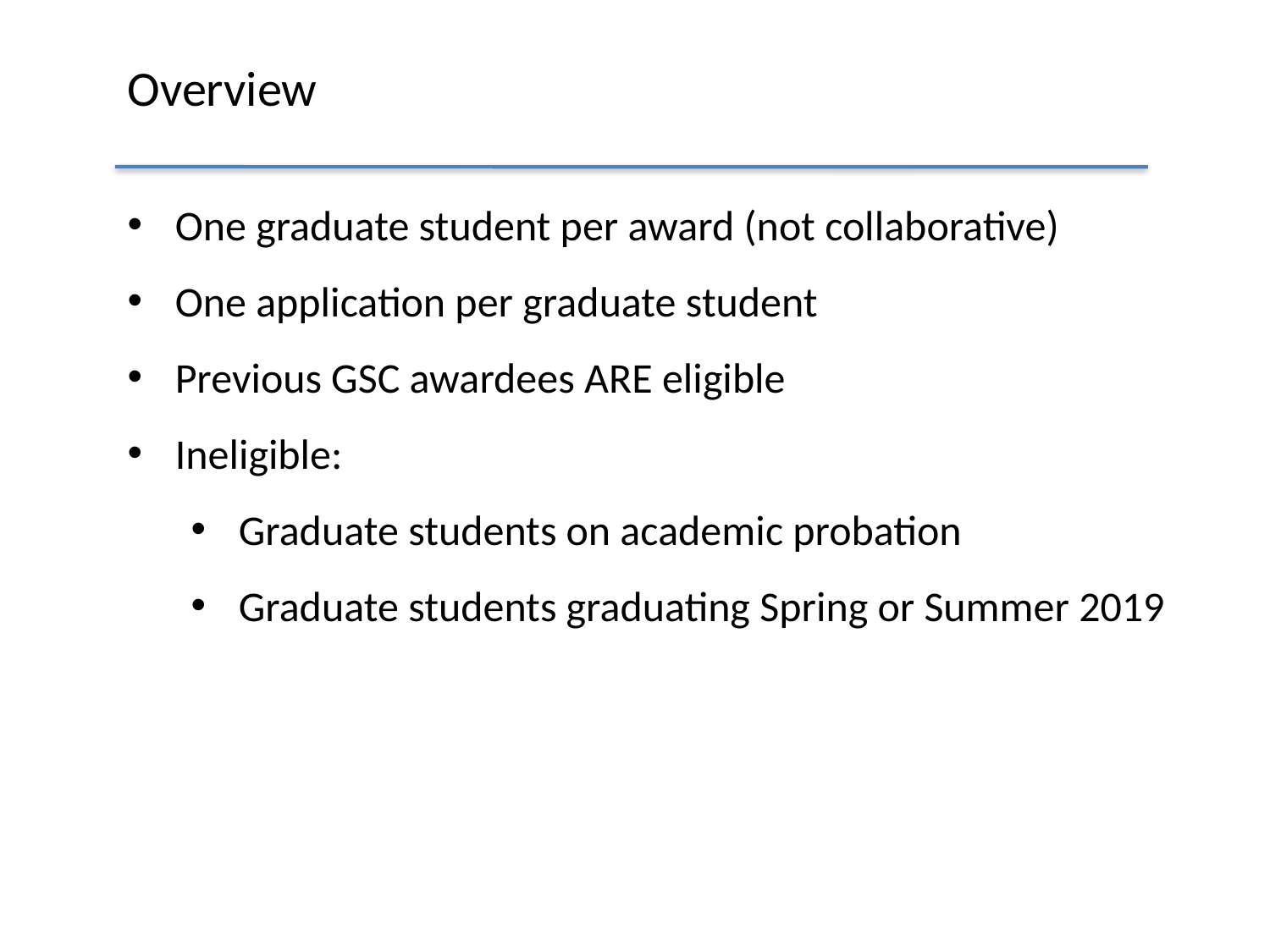

# Overview
One graduate student per award (not collaborative)
One application per graduate student
Previous GSC awardees ARE eligible
Ineligible:
Graduate students on academic probation
Graduate students graduating Spring or Summer 2019